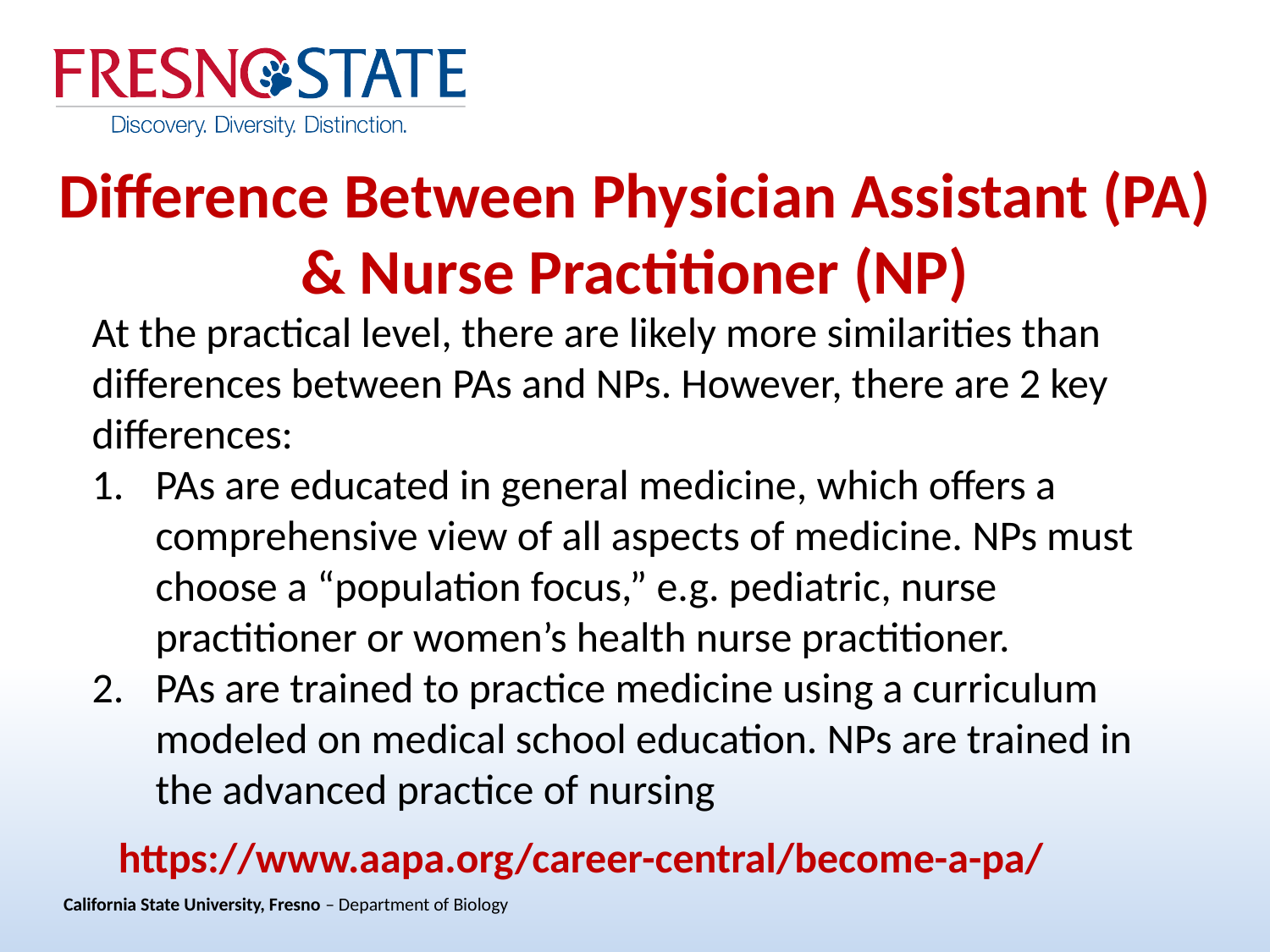

Difference Between Physician Assistant (PA) & Nurse Practitioner (NP)
At the practical level, there are likely more similarities than differences between PAs and NPs. However, there are 2 key differences:
PAs are educated in general medicine, which offers a comprehensive view of all aspects of medicine. NPs must choose a “population focus,” e.g. pediatric, nurse practitioner or women’s health nurse practitioner.
PAs are trained to practice medicine using a curriculum modeled on medical school education. NPs are trained in the advanced practice of nursing
https://www.aapa.org/career-central/become-a-pa/